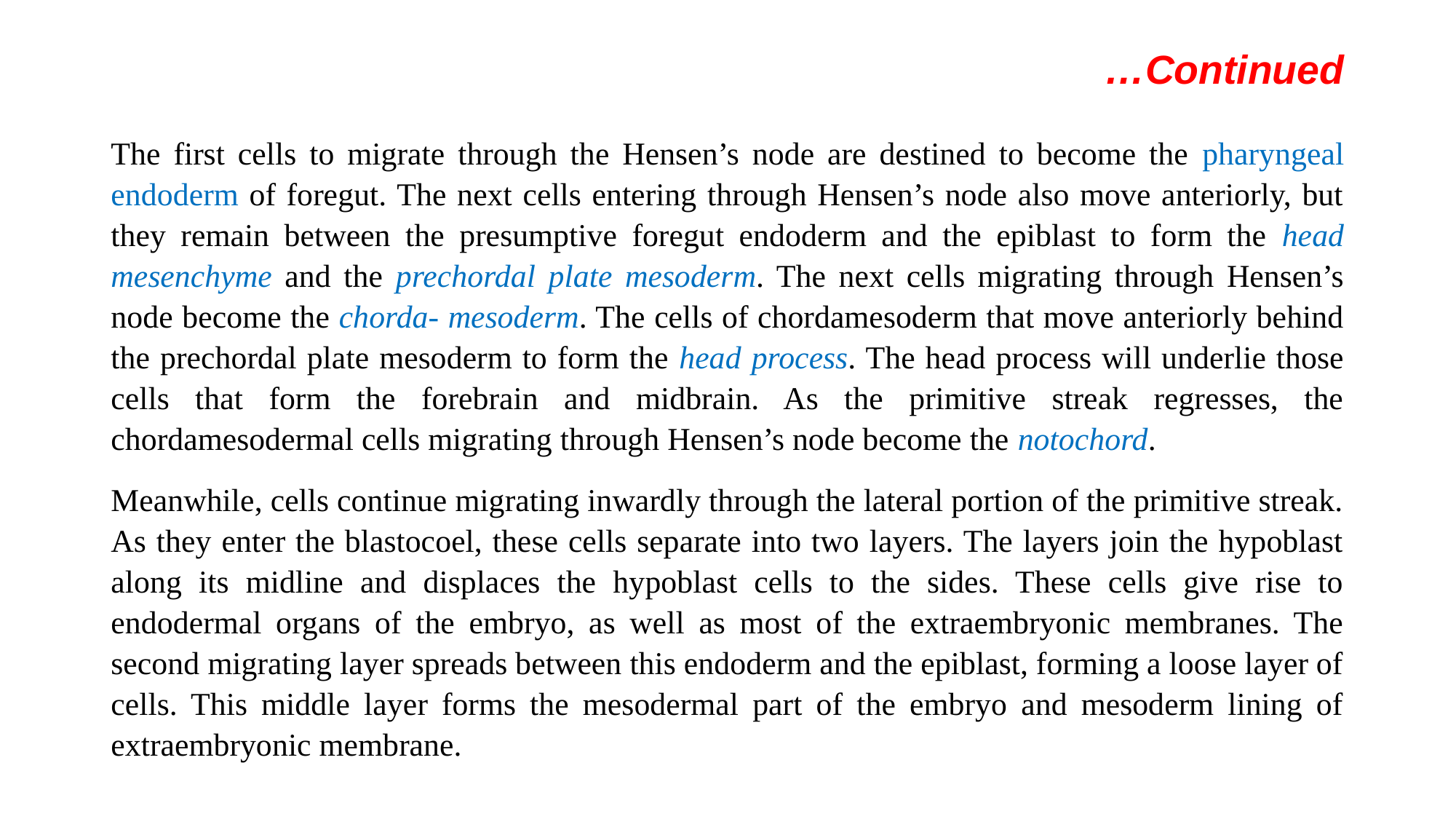

# …Continued
The first cells to migrate through the Hensen’s node are destined to become the pharyngeal endoderm of foregut. The next cells entering through Hensen’s node also move anteriorly, but they remain between the presumptive foregut endoderm and the epiblast to form the head mesenchyme and the prechordal plate mesoderm. The next cells migrating through Hensen’s node become the chorda- mesoderm. The cells of chordamesoderm that move anteriorly behind the prechordal plate mesoderm to form the head process. The head process will underlie those cells that form the forebrain and midbrain. As the primitive streak regresses, the chordamesodermal cells migrating through Hensen’s node become the notochord.
Meanwhile, cells continue migrating inwardly through the lateral portion of the primitive streak. As they enter the blastocoel, these cells separate into two layers. The layers join the hypoblast along its midline and displaces the hypoblast cells to the sides. These cells give rise to endodermal organs of the embryo, as well as most of the extraembryonic membranes. The second migrating layer spreads between this endoderm and the epiblast, forming a loose layer of cells. This middle layer forms the mesodermal part of the embryo and mesoderm lining of extraembryonic membrane.